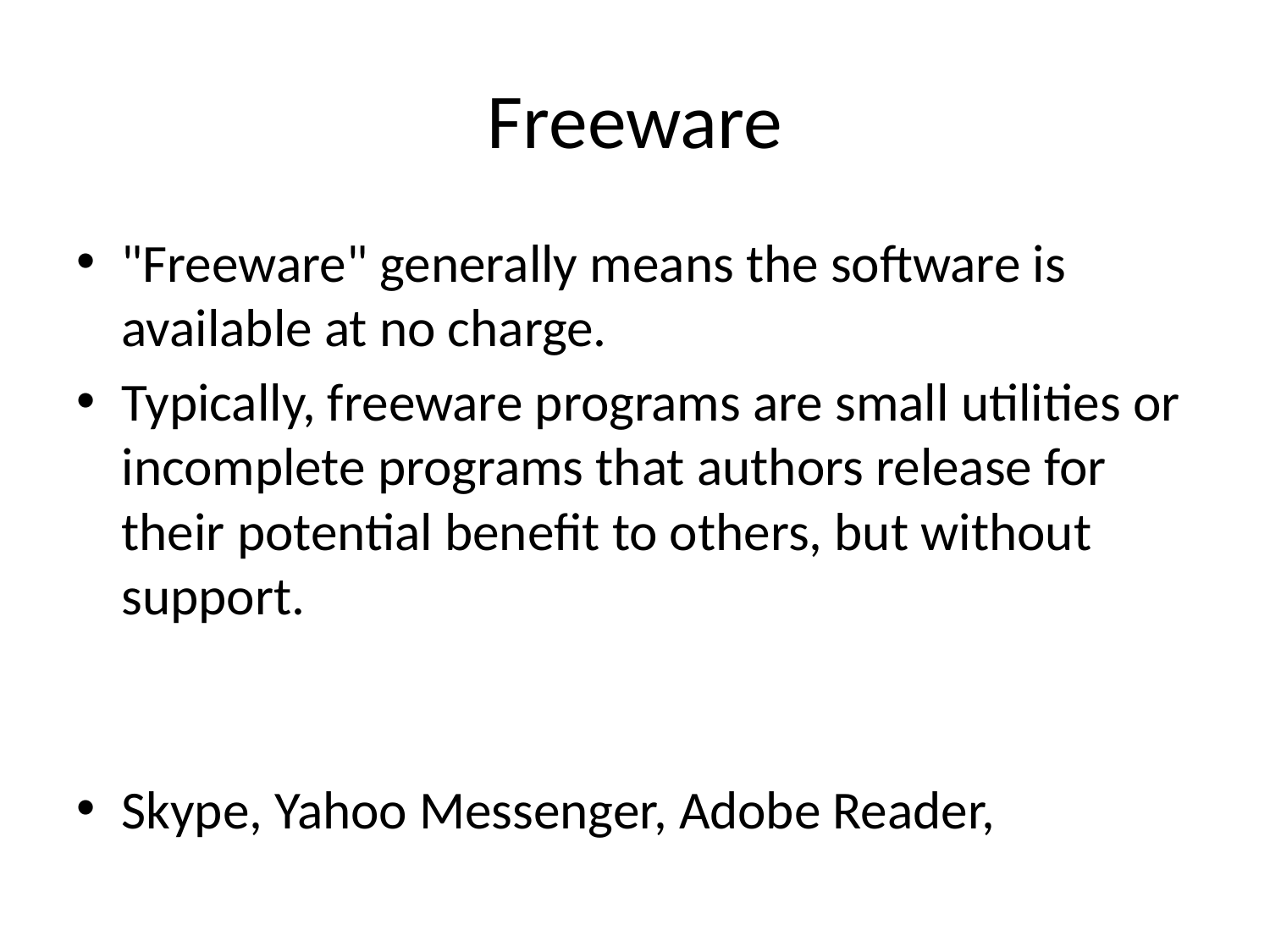

# Freeware
"Freeware" generally means the software is available at no charge.
Typically, freeware programs are small utilities or incomplete programs that authors release for their potential benefit to others, but without support.

Skype, Yahoo Messenger, Adobe Reader,